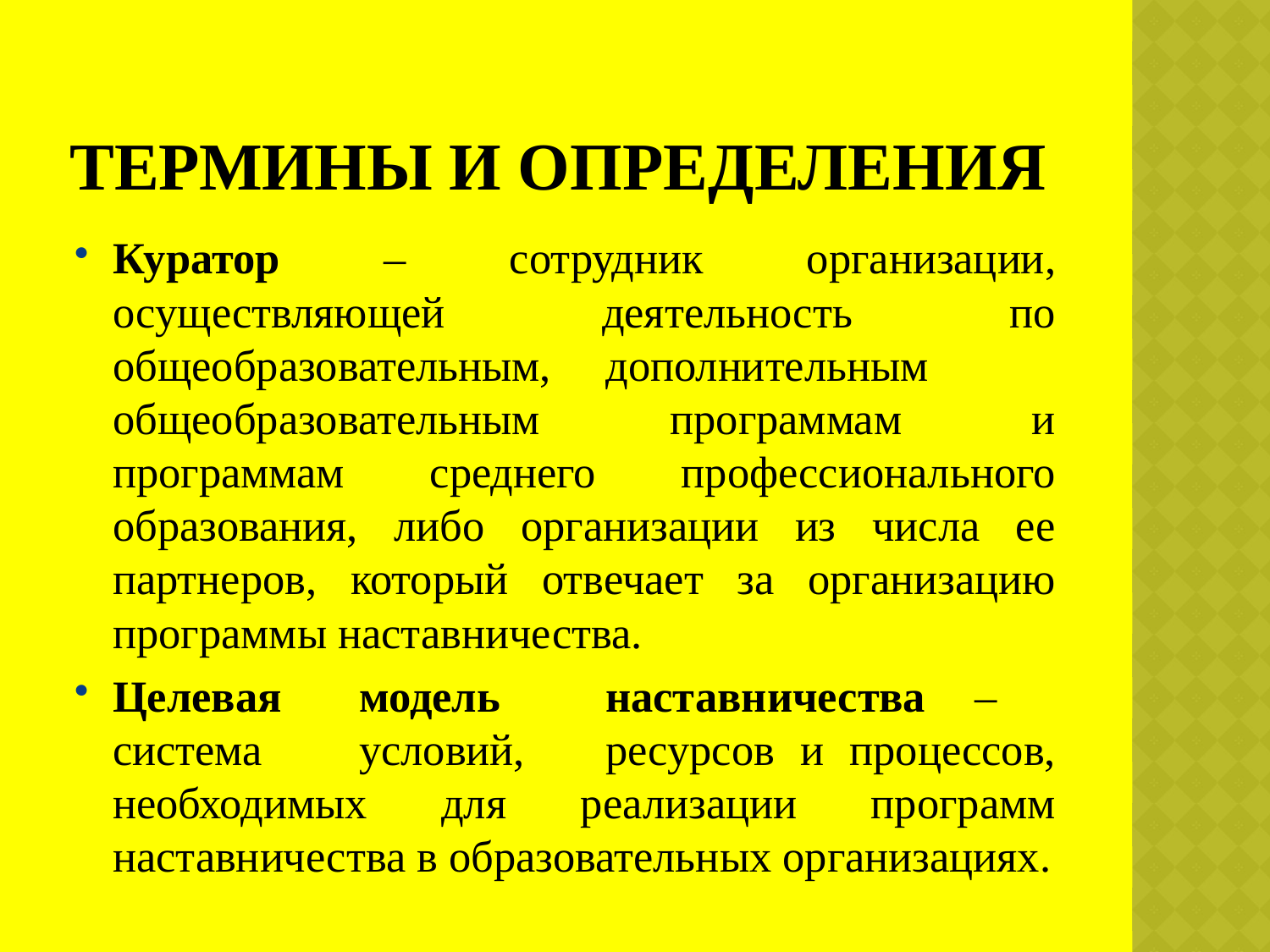

# Термины и определения
Куратор – сотрудник организации, осуществляющей деятельность по общеобразовательным,	дополнительным	общеобразовательным программам и программам среднего профессионального образования, либо организации из числа ее партнеров, который отвечает за организацию программы наставничества.
Целевая	модель	наставничества	–система	условий,	ресурсов и процессов, необходимых для реализации программ наставничества в образовательных организациях.